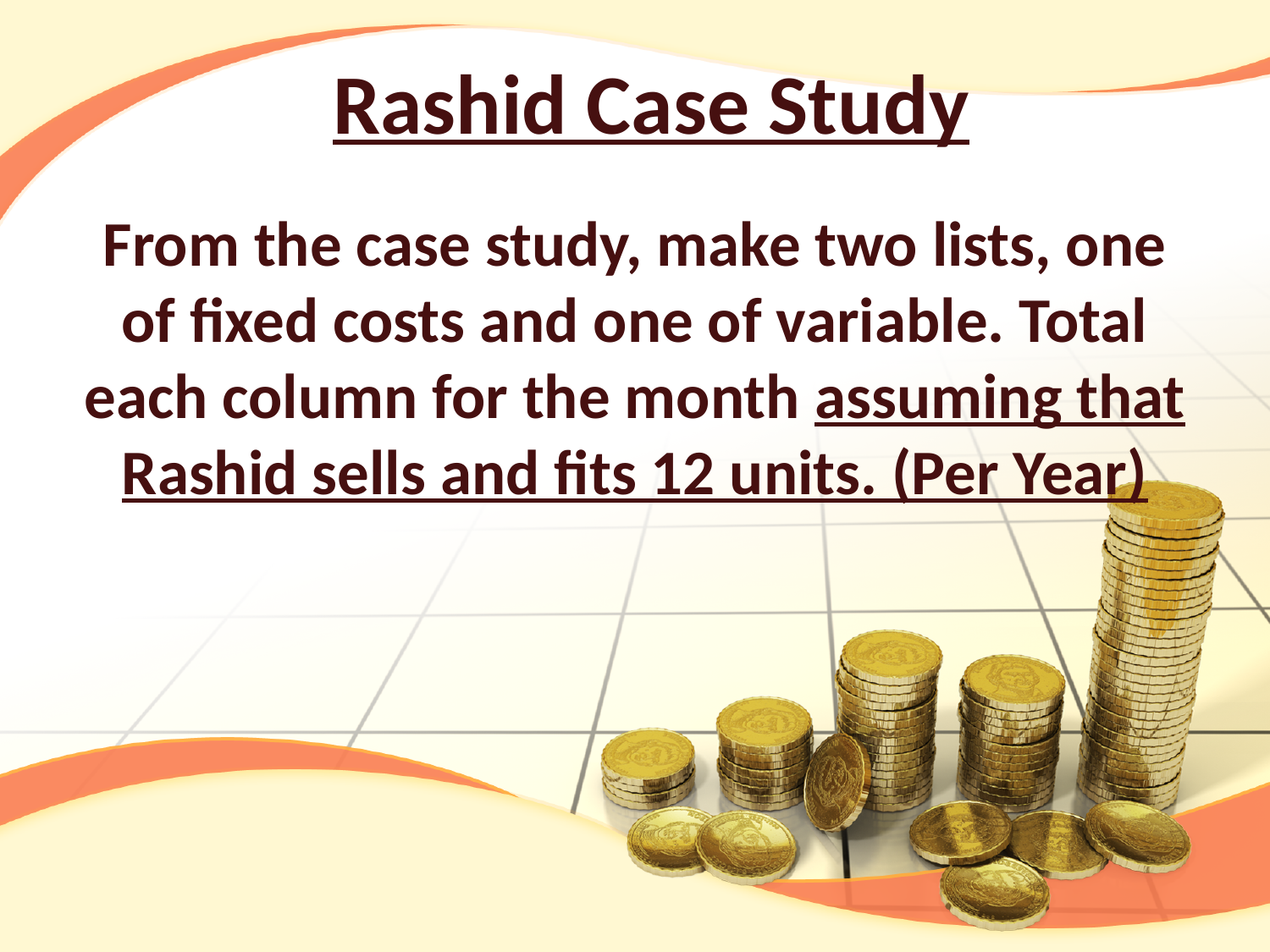

# Rashid Case Study
From the case study, make two lists, one of fixed costs and one of variable. Total each column for the month assuming that Rashid sells and fits 12 units. (Per Year)